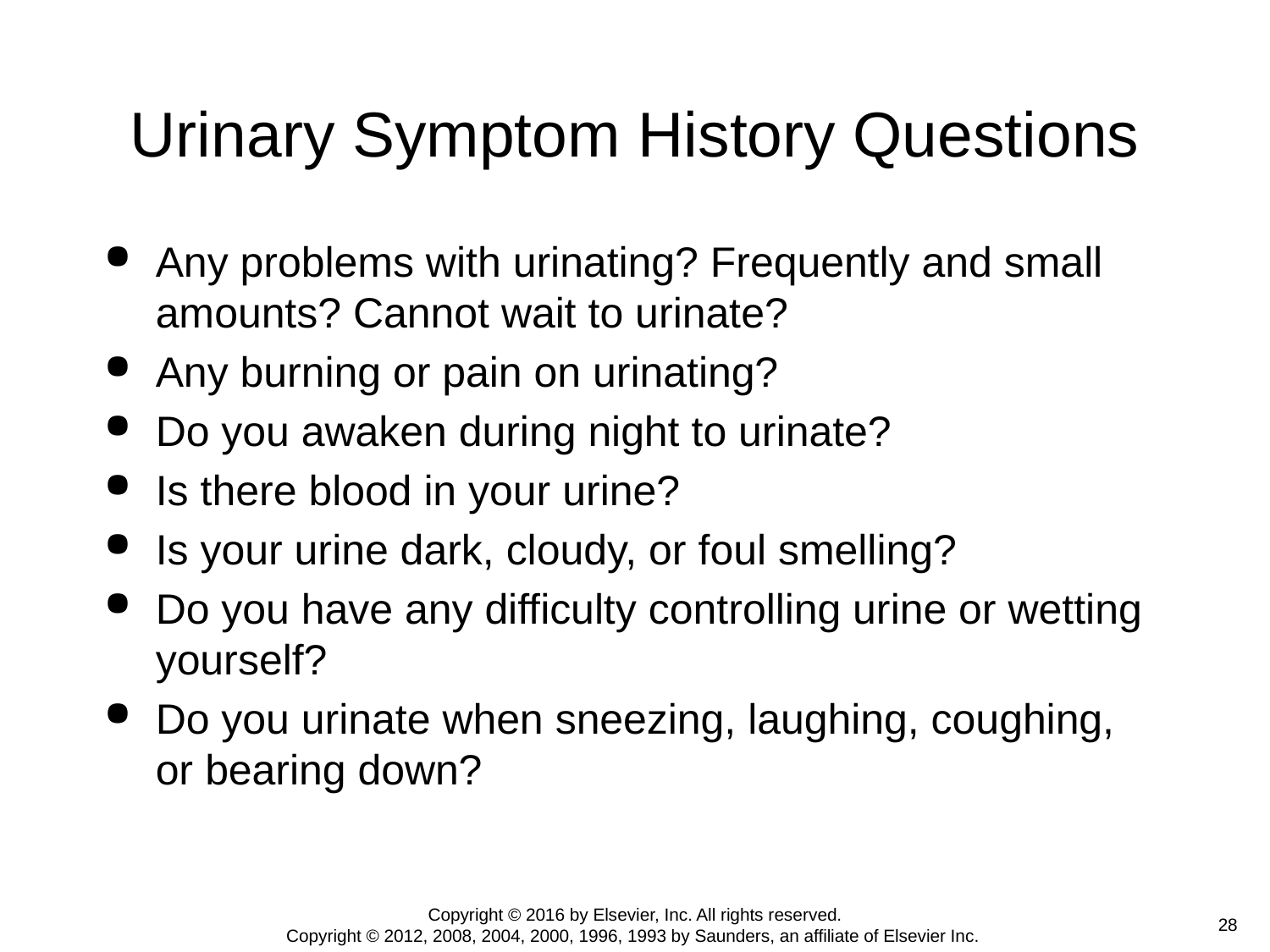

# Urinary Symptom History Questions
Any problems with urinating? Frequently and small amounts? Cannot wait to urinate?
Any burning or pain on urinating?
Do you awaken during night to urinate?
Is there blood in your urine?
Is your urine dark, cloudy, or foul smelling?
Do you have any difficulty controlling urine or wetting yourself?
Do you urinate when sneezing, laughing, coughing, or bearing down?
Copyright © 2016 by Elsevier, Inc. All rights reserved.
Copyright © 2012, 2008, 2004, 2000, 1996, 1993 by Saunders, an affiliate of Elsevier Inc.
 28